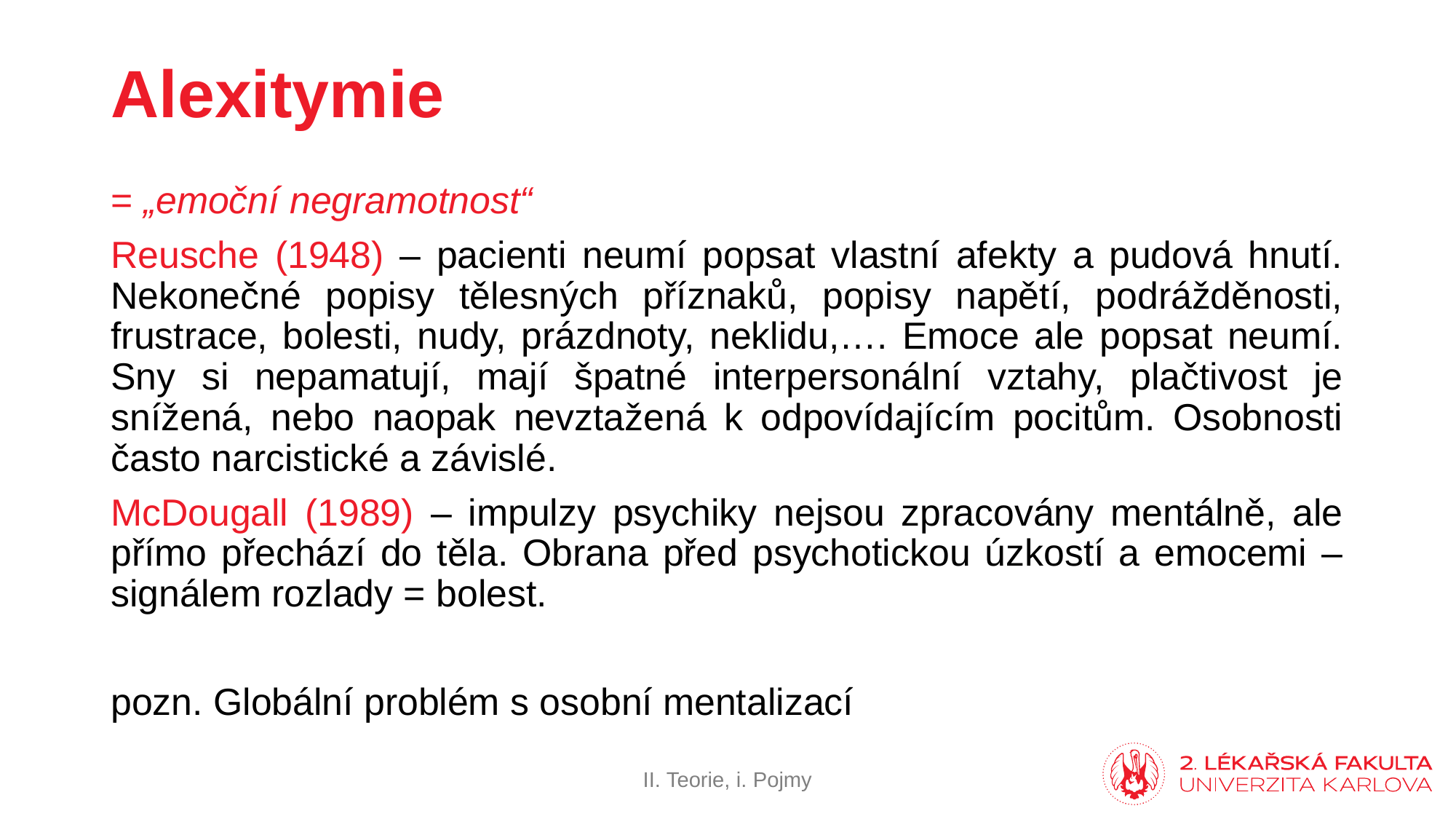

# Alexitymie
= „emoční negramotnost“
Reusche (1948) – pacienti neumí popsat vlastní afekty a pudová hnutí. Nekonečné popisy tělesných příznaků, popisy napětí, podrážděnosti, frustrace, bolesti, nudy, prázdnoty, neklidu,…. Emoce ale popsat neumí. Sny si nepamatují, mají špatné interpersonální vztahy, plačtivost je snížená, nebo naopak nevztažená k odpovídajícím pocitům. Osobnosti často narcistické a závislé.
McDougall (1989) – impulzy psychiky nejsou zpracovány mentálně, ale přímo přechází do těla. Obrana před psychotickou úzkostí a emocemi – signálem rozlady = bolest.

pozn. Globální problém s osobní mentalizací
II. Teorie, i. Pojmy